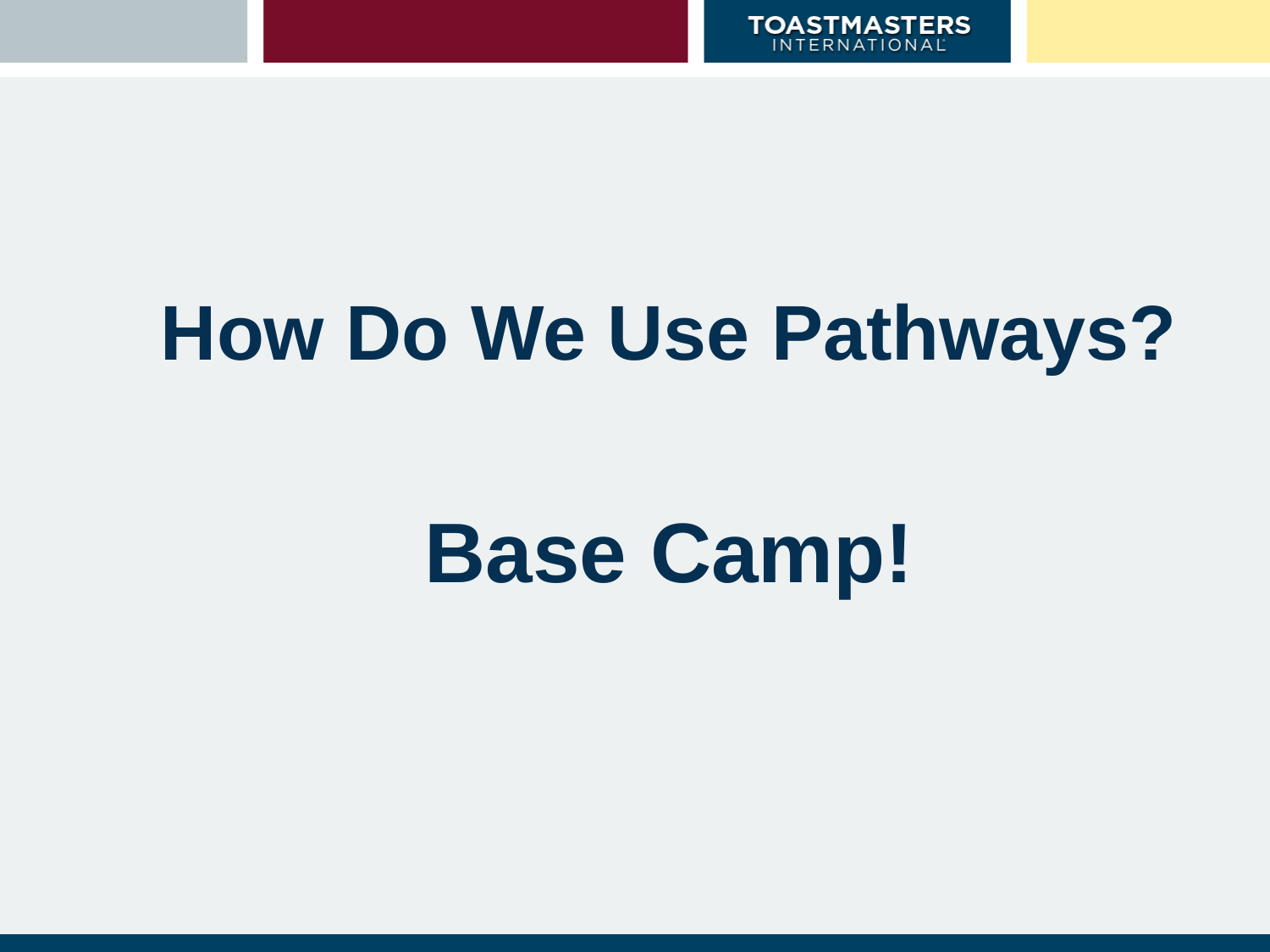

# How Do We Use Pathways?
Base Camp!